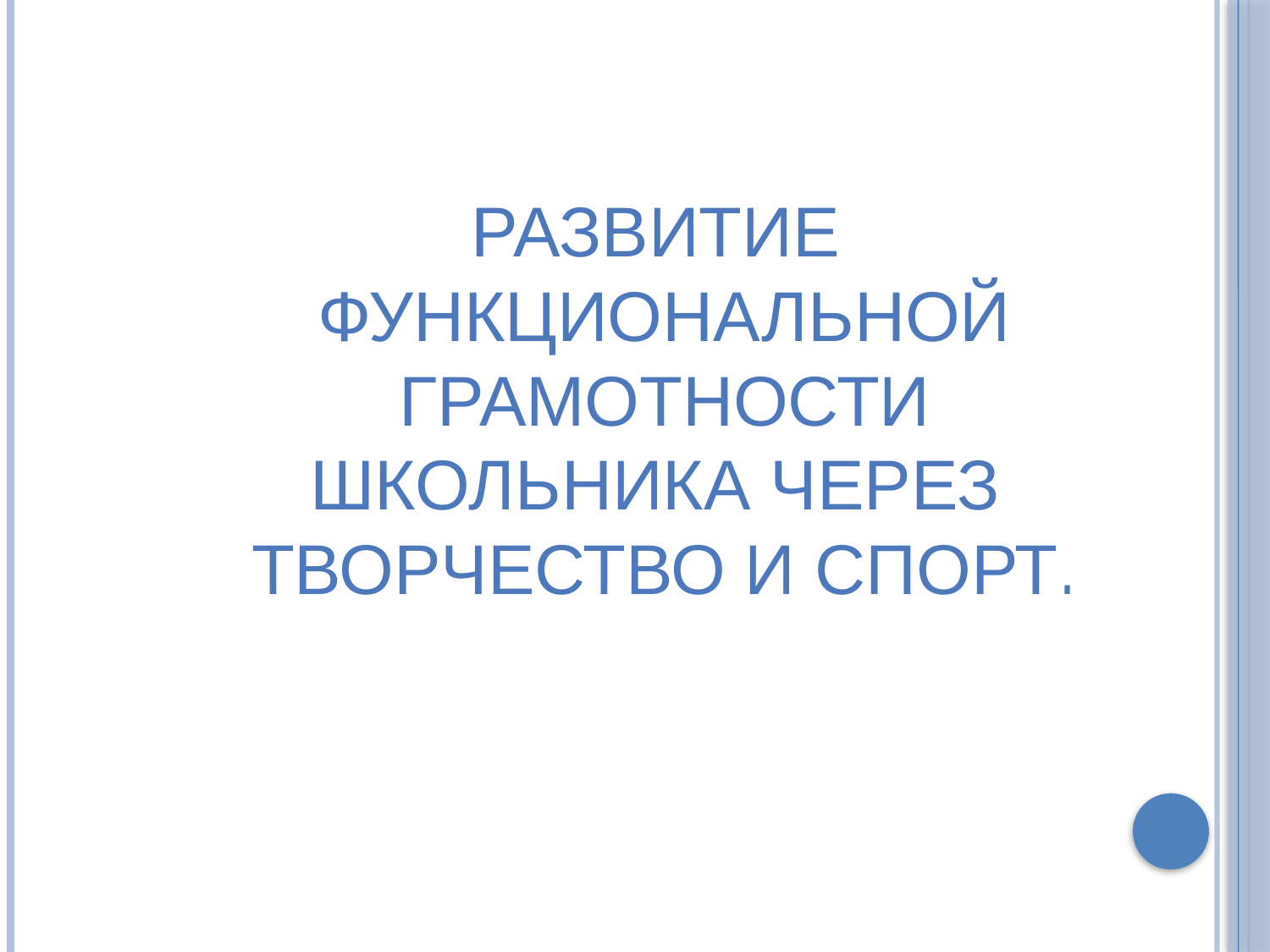

Развитие функциональной грамотности школьника через  творчество и спорт.